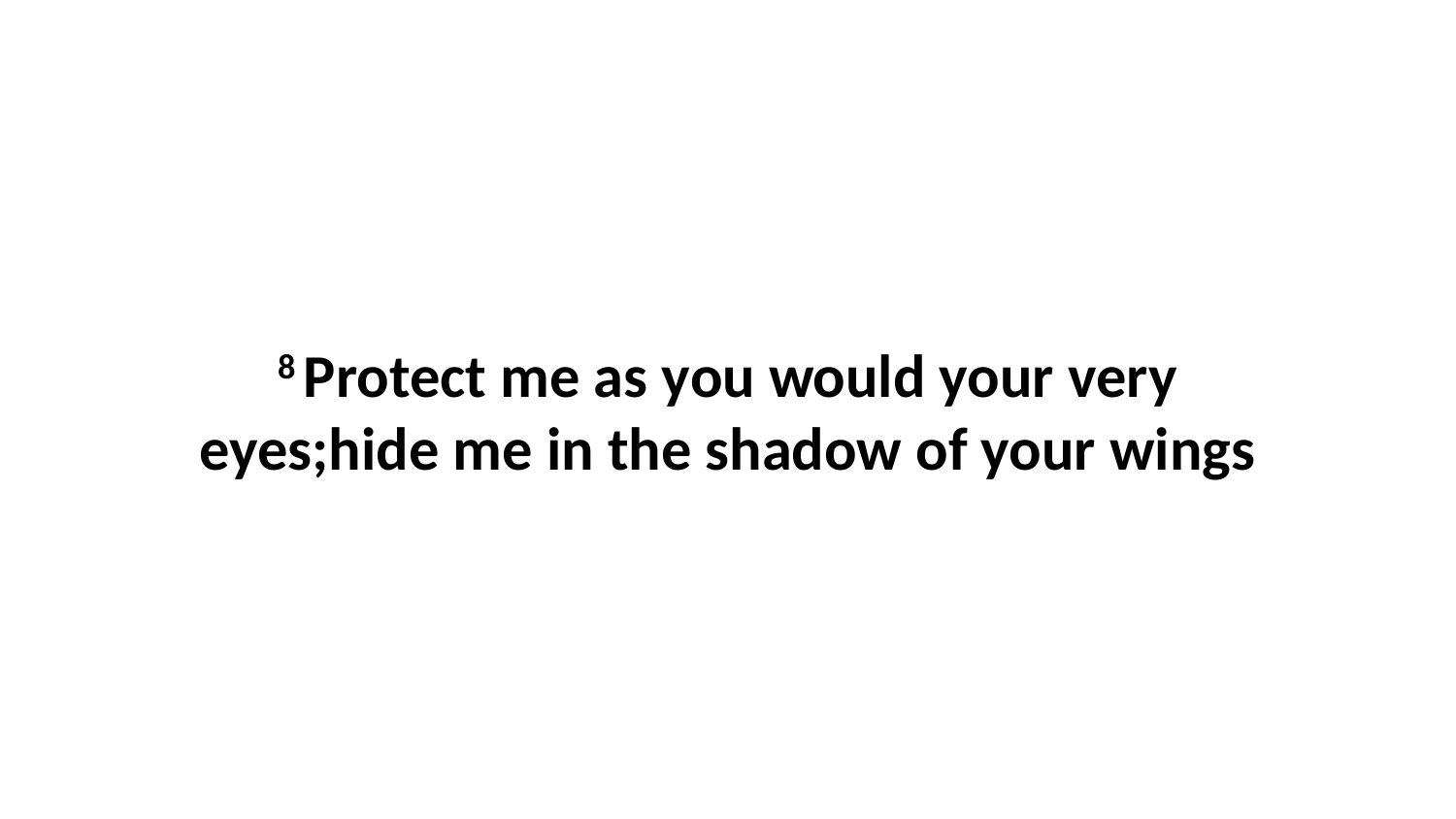

8 Protect me as you would your very eyes;hide me in the shadow of your wings